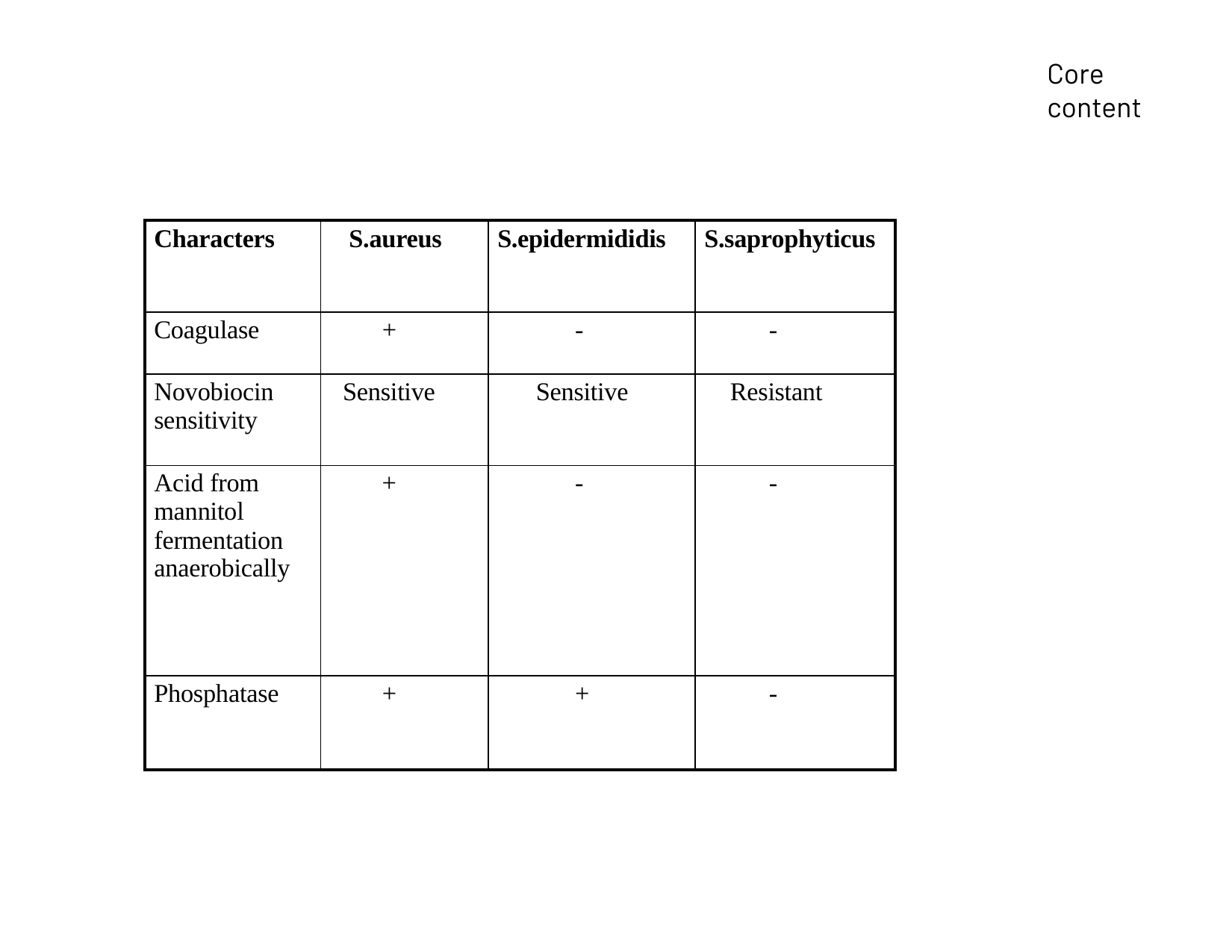

Core content
Core
Pathology
| Characters | S.aureus | S.epidermididis | S.saprophyticus |
| --- | --- | --- | --- |
| Coagulase | + | - | - |
| Novobiocin sensitivity | Sensitive | Sensitive | Resistant |
| Acid from mannitol fermentation anaerobically | + | - | - |
| Phosphatase | + | + | - |